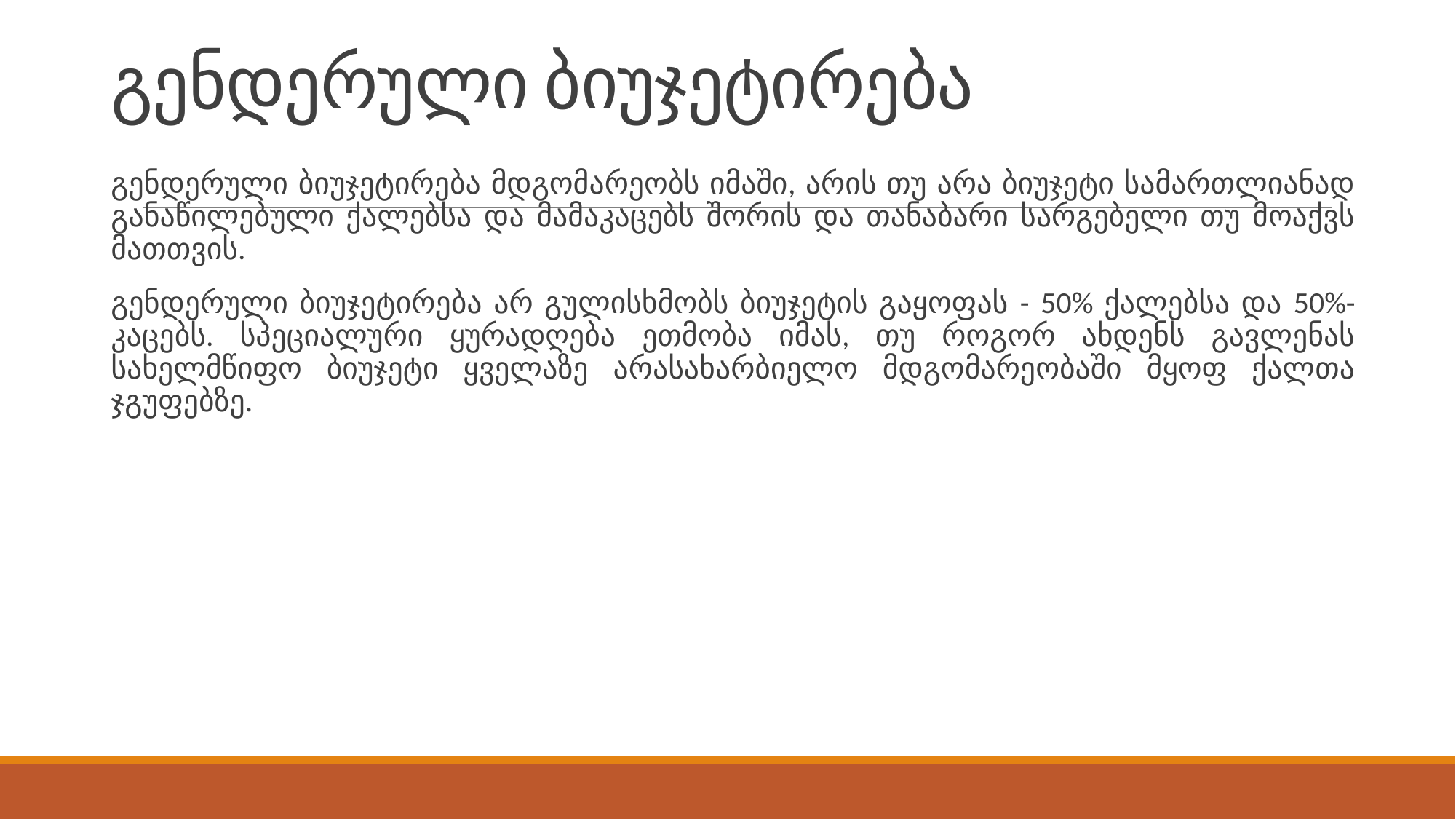

# გენდერული ბიუჯეტირება
გენდერული ბიუჯეტირება მდგომარეობს იმაში, არის თუ არა ბიუჯეტი სამართლიანად განაწილებული ქალებსა და მამაკაცებს შორის და თანაბარი სარგებელი თუ მოაქვს მათთვის.
გენდერული ბიუჯეტირება არ გულისხმობს ბიუჯეტის გაყოფას - 50% ქალებსა და 50%-კაცებს. სპეციალური ყურადღება ეთმობა იმას, თუ როგორ ახდენს გავლენას სახელმწიფო ბიუჯეტი ყველაზე არასახარბიელო მდგომარეობაში მყოფ ქალთა ჯგუფებზე.